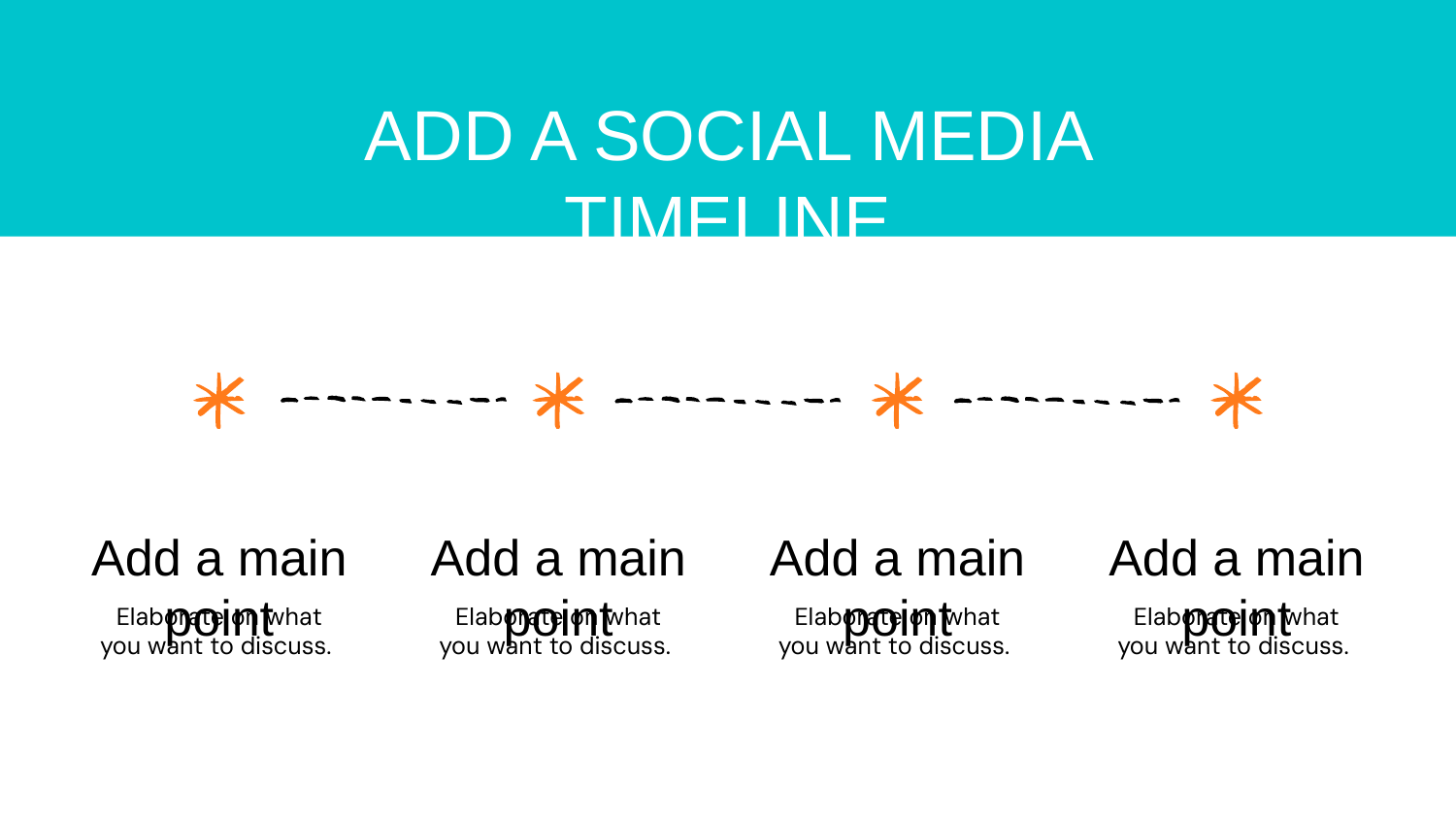

ADD A SOCIAL MEDIA TIMELINE

Add a main point
Elaborate on what
you want to discuss.
Add a main point
Elaborate on what
you want to discuss.
Add a main point
Elaborate on what
you want to discuss.
Add a main point
Elaborate on what
you want to discuss.